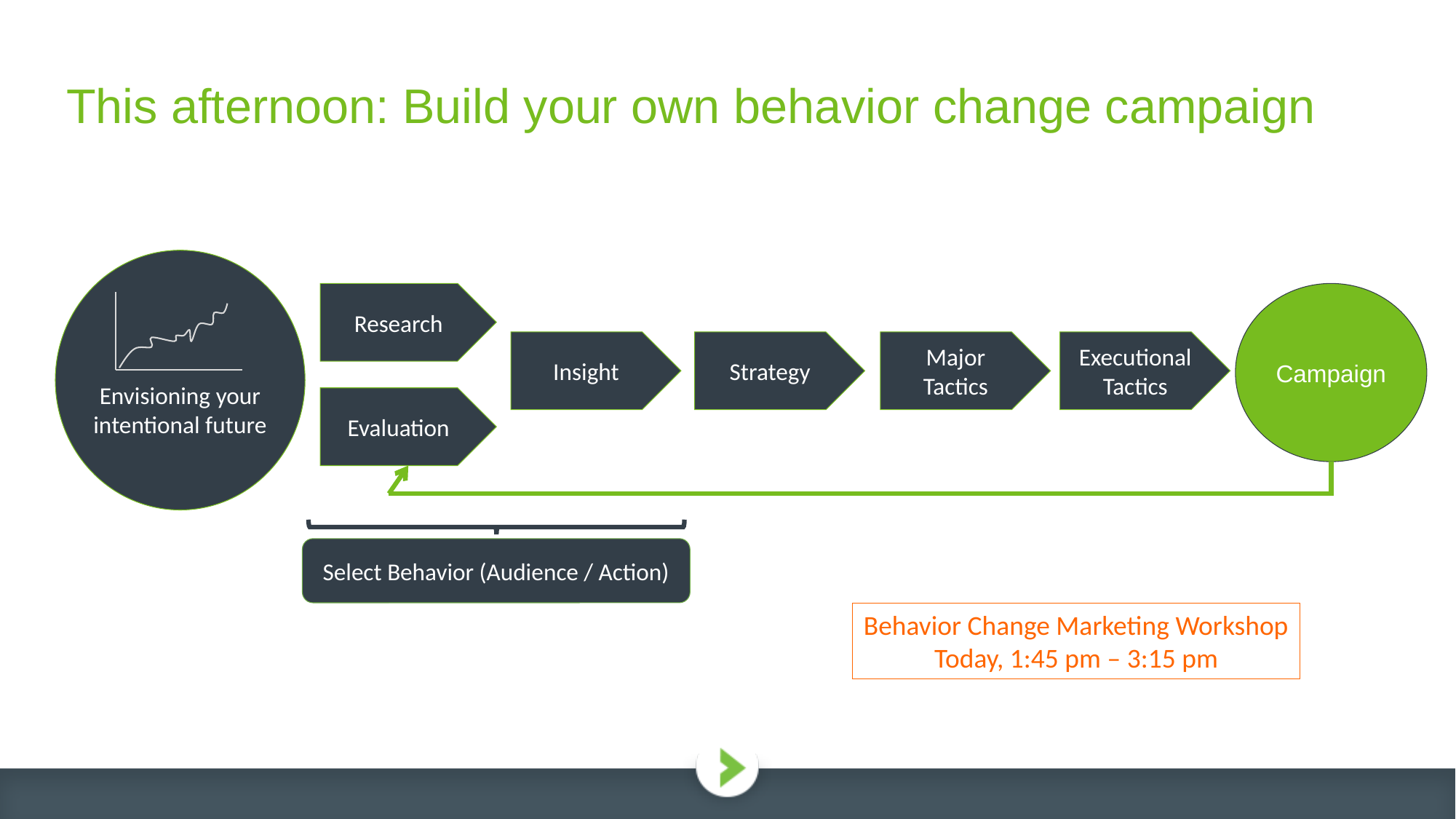

# This afternoon: Build your own behavior change campaign

Envisioning your intentional future

Research
Campaign
Insight
Strategy
Major Tactics
Executional Tactics

Evaluation
Select Behavior (Audience / Action)
Behavior Change Marketing Workshop
Today, 1:45 pm – 3:15 pm